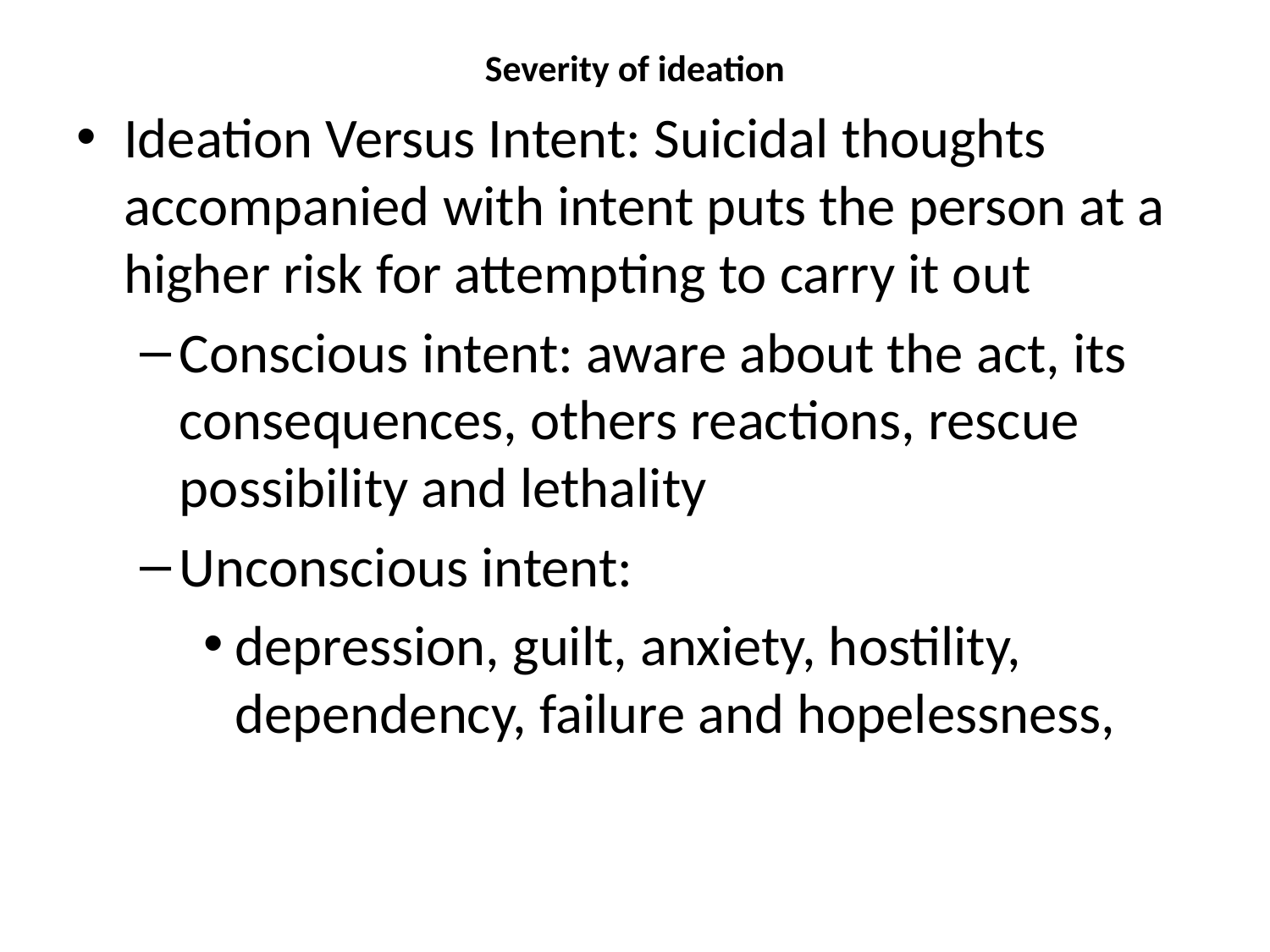

# Severity of ideation
Ideation Versus Intent: Suicidal thoughts accompanied with intent puts the person at a higher risk for attempting to carry it out
Conscious intent: aware about the act, its consequences, others reactions, rescue possibility and lethality
Unconscious intent:
depression, guilt, anxiety, hostility, dependency, failure and hopelessness,